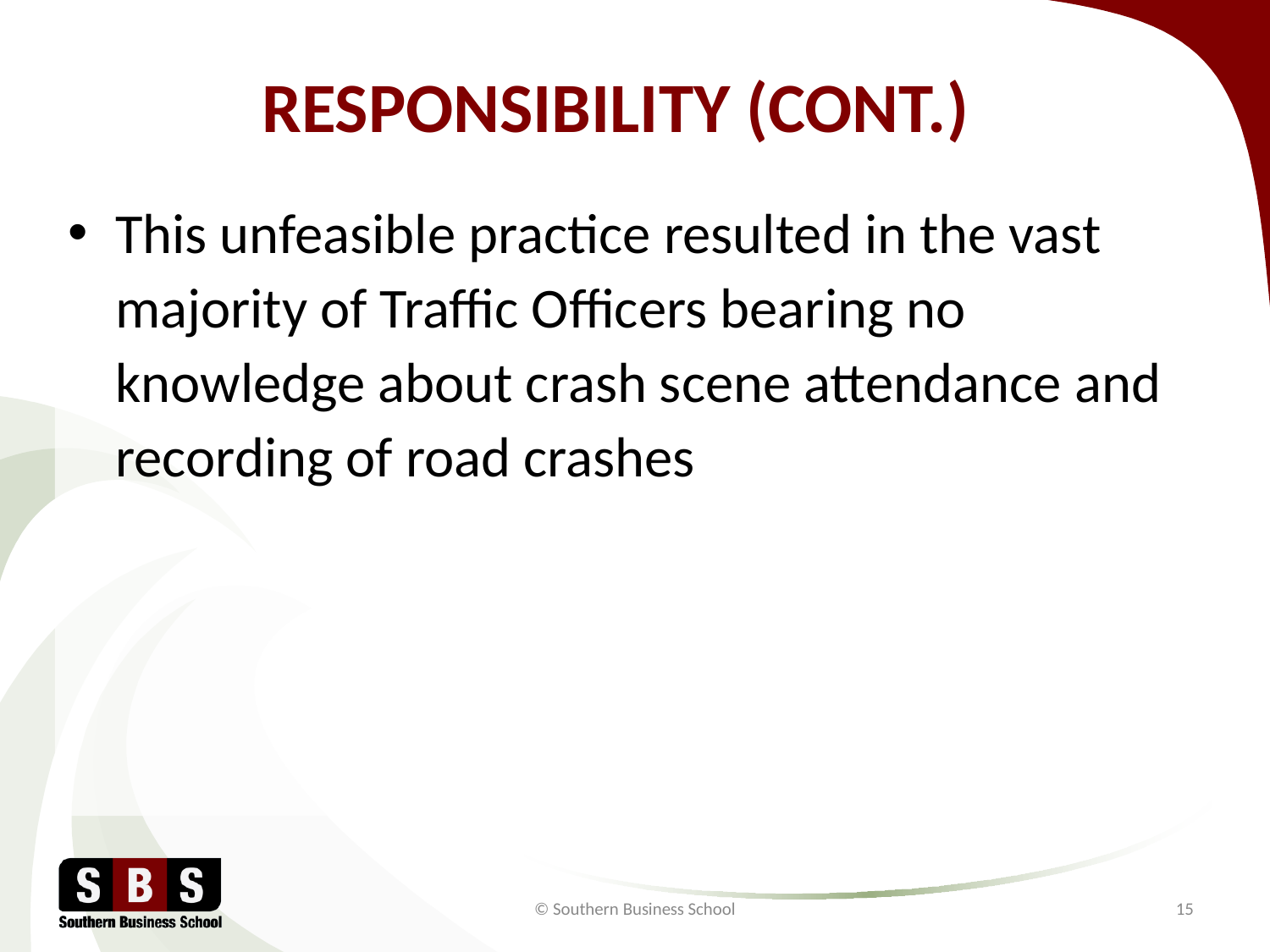

# RESPONSIBILITY (CONT.)
This unfeasible practice resulted in the vast majority of Traffic Officers bearing no knowledge about crash scene attendance and recording of road crashes

© Southern Business School
15